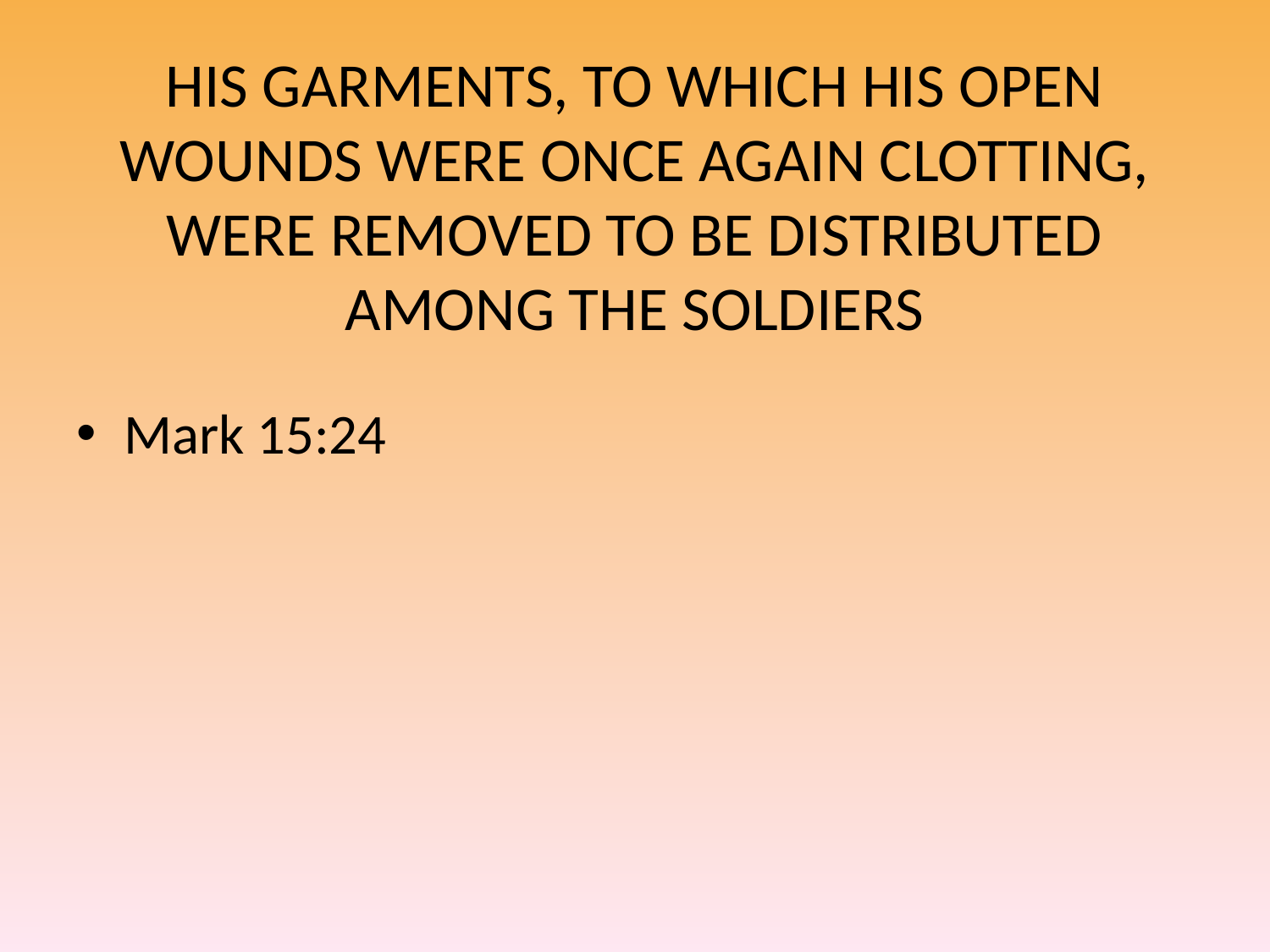

# HIS GARMENTS, TO WHICH HIS OPEN WOUNDS WERE ONCE AGAIN CLOTTING, WERE REMOVED TO BE DISTRIBUTED AMONG THE SOLDIERS
Mark 15:24